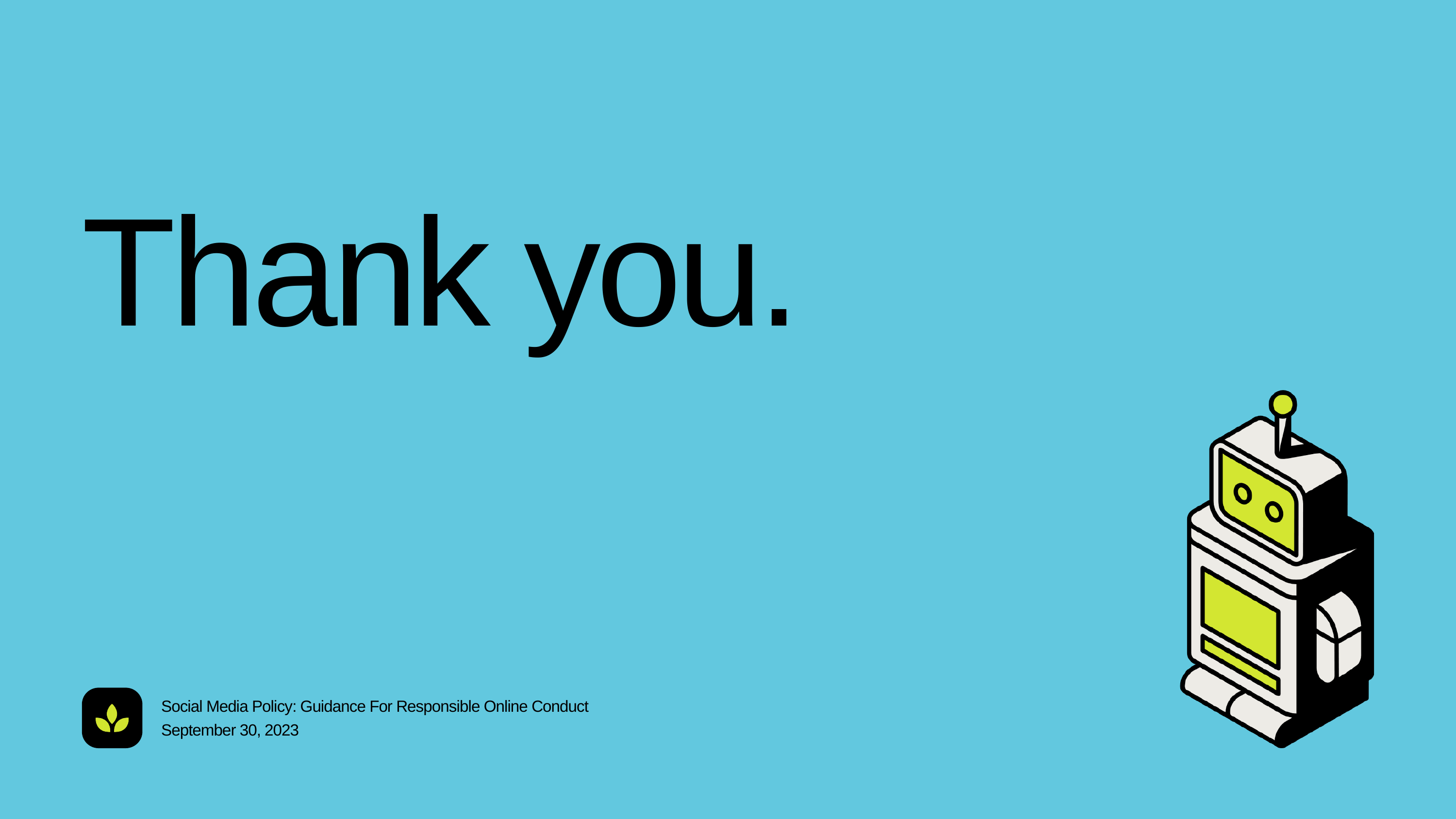

Thank you.

Social Media Policy: Guidance For Responsible Online Conduct
September 30, 2023